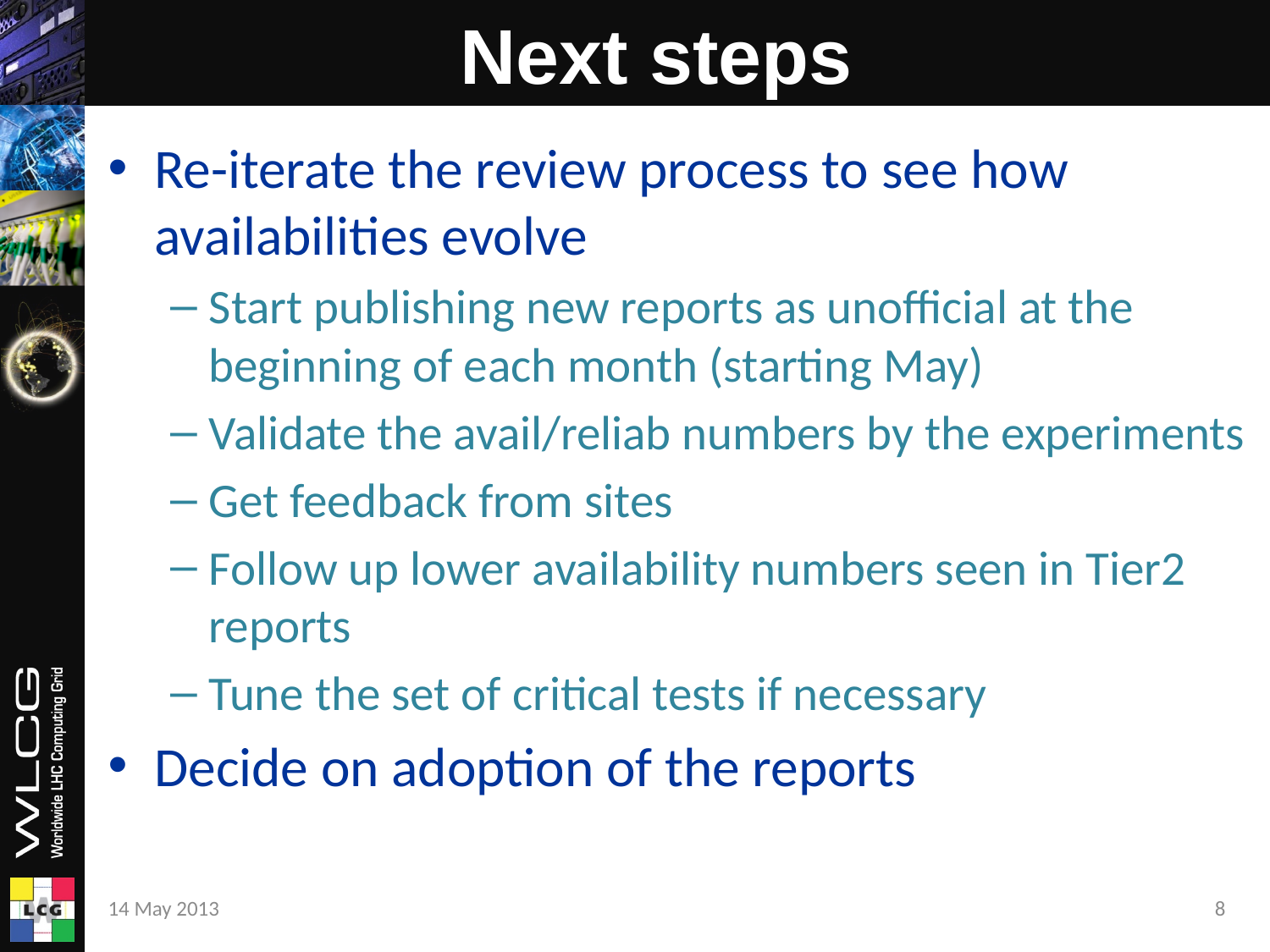

# Next steps
Re-iterate the review process to see how availabilities evolve
Start publishing new reports as unofficial at the beginning of each month (starting May)
Validate the avail/reliab numbers by the experiments
Get feedback from sites
Follow up lower availability numbers seen in Tier2 reports
Tune the set of critical tests if necessary
Decide on adoption of the reports
14 May 2013

8